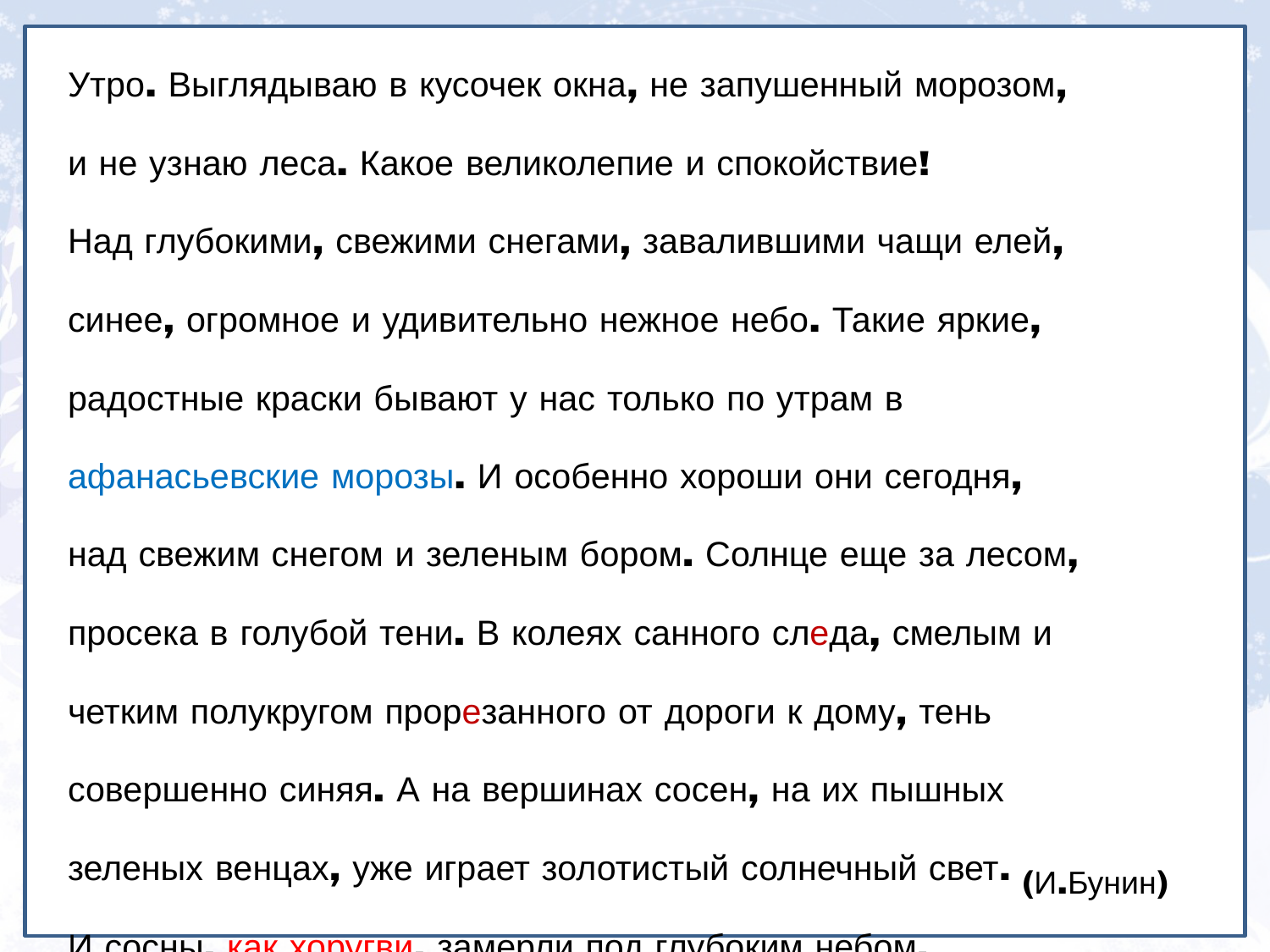

Утро. Выглядываю в кусочек окна, не запушенный морозом,
и не узнаю леса. Какое великолепие и спокойствие!
Над глубокими, свежими снегами, завалившими чащи елей,
синее, огромное и удивительно нежное небо. Такие яркие,
радостные краски бывают у нас только по утрам в
афанасьевские морозы. И особенно хороши они сегодня,
над свежим снегом и зеленым бором. Солнце еще за лесом,
просека в голубой тени. В колеях санного следа, смелым и
четким полукругом прорезанного от дороги к дому, тень
совершенно синяя. А на вершинах сосен, на их пышных
зеленых венцах, уже играет золотистый солнечный свет.
И сосны, как хоругви, замерли под глубоким небом.
# Текст без прилагательных
(И.Бунин)